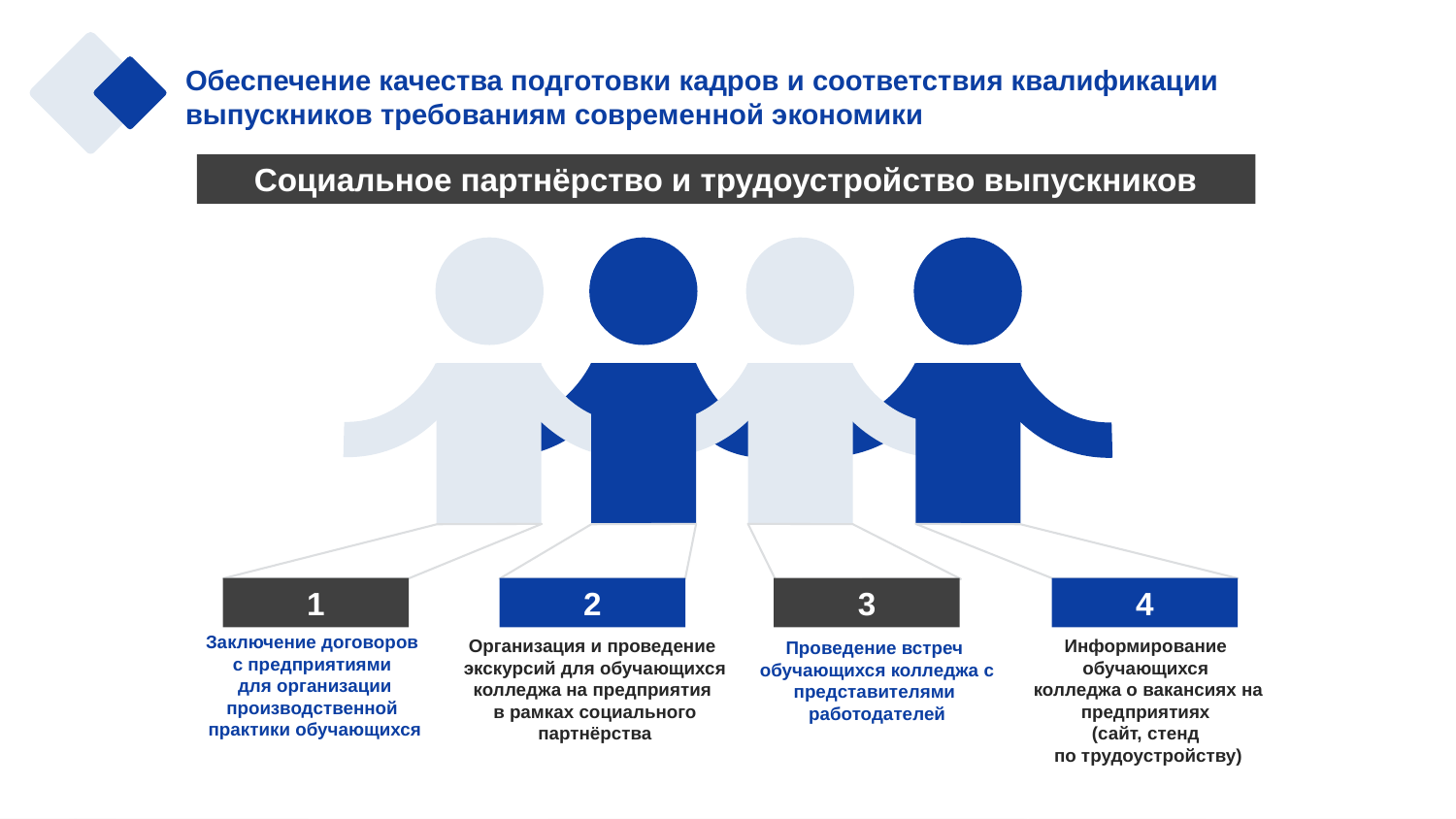

Обеспечение качества подготовки кадров и соответствия квалификации выпускников требованиям современной экономики
Социальное партнёрство и трудоустройство выпускников

1
2
3
4
Проведение встреч
обучающихся колледжа с
представителями
работодателей
Заключение договоров
с предприятиями
для организации
производственной
практики обучающихся
Организация и проведение
экскурсий для обучающихся
колледжа на предприятия
в рамках социального
партнёрства
Информирование
обучающихся
колледжа о вакансиях на
предприятиях
(сайт, стенд
по трудоустройству)